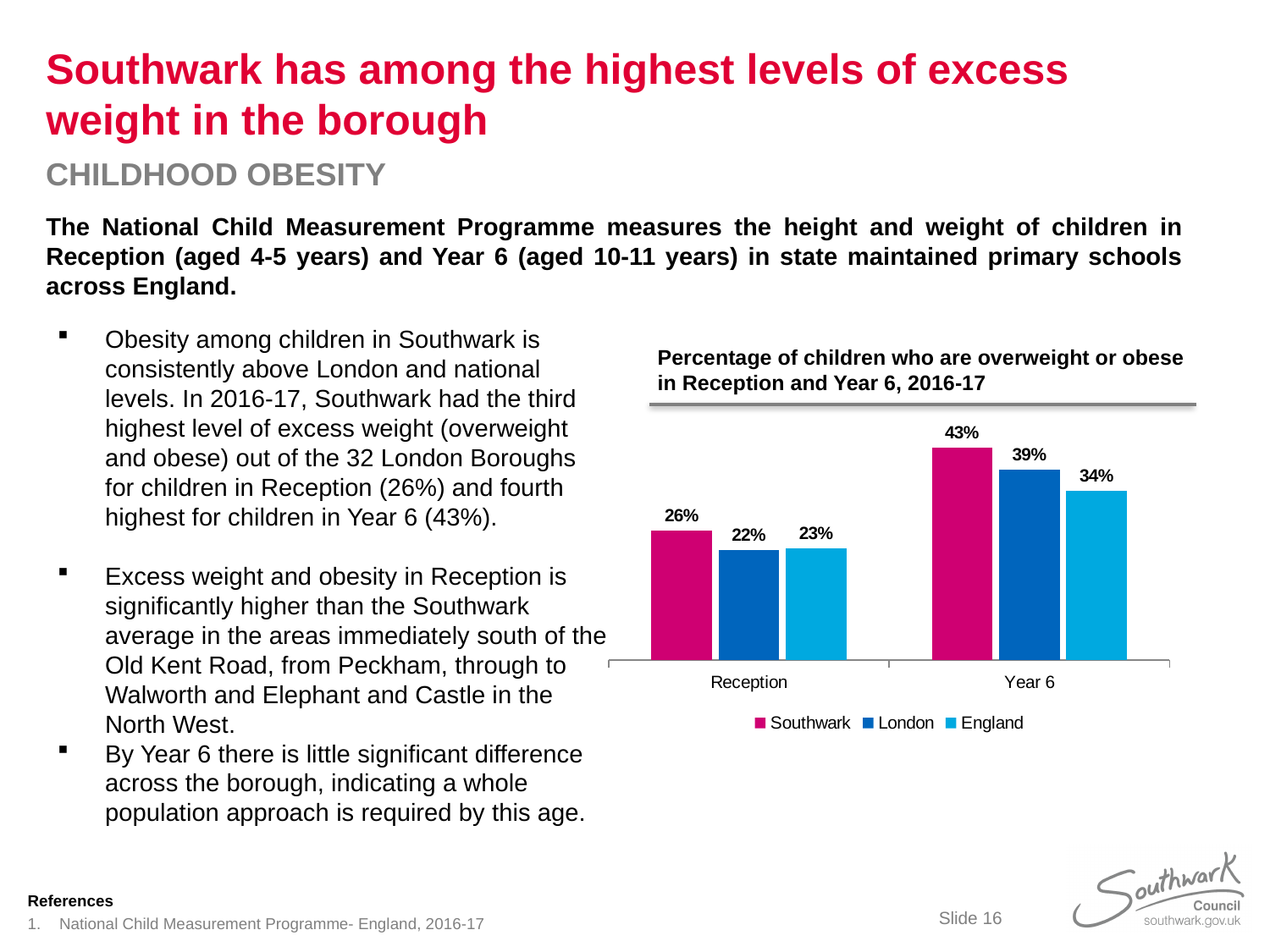

# Southwark has among the highest levels of excess weight in the borough
CHILDHOOD OBESITY
The National Child Measurement Programme measures the height and weight of children in Reception (aged 4-5 years) and Year 6 (aged 10-11 years) in state maintained primary schools across England.

Obesity among children in Southwark is consistently above London and national levels. In 2016-17, Southwark had the third highest level of excess weight (overweight and obese) out of the 32 London Boroughs for children in Reception (26%) and fourth highest for children in Year 6 (43%).

Excess weight and obesity in Reception is significantly higher than the Southwark average in the areas immediately south of the Old Kent Road, from Peckham, through to Walworth and Elephant and Castle in the North West.
By Year 6 there is little significant difference across the borough, indicating a whole population approach is required by this age.

Percentage of children who are overweight or obese in Reception and Year 6, 2016-17

### Chart

| Category | Southwark | London | England |
|---|---|---|---|
| Reception | 0.263207252266333 | 0.223124822522413 | 0.22629214804269102 |
| Year 6 | 0.43001808318263995 | 0.385492732457055 | 0.342480573346848 |
References
National Child Measurement Programme- England, 2016-17